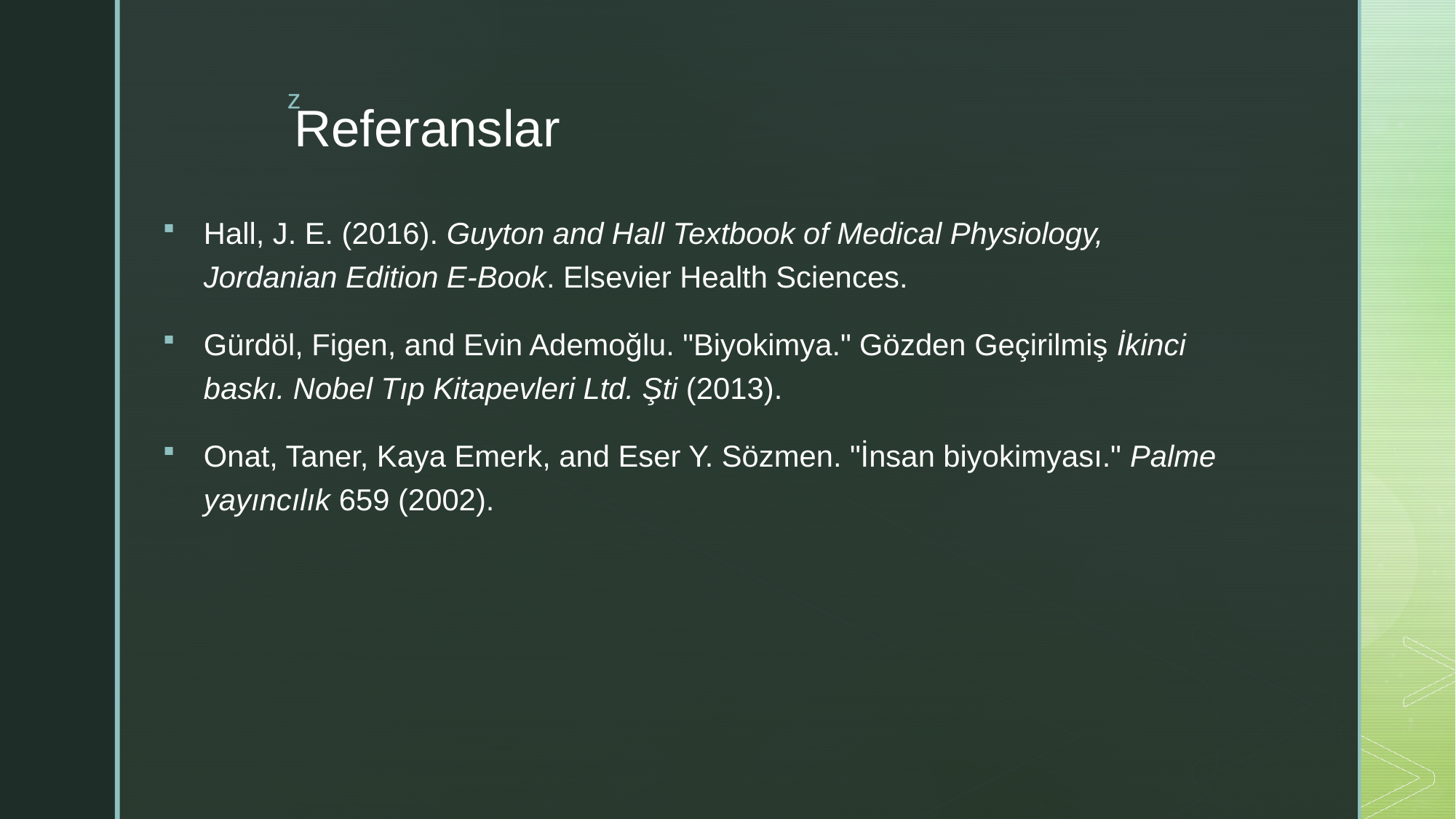

# Referanslar
Hall, J. E. (2016). Guyton and Hall Textbook of Medical Physiology, Jordanian Edition E-Book. Elsevier Health Sciences.
Gürdöl, Figen, and Evin Ademoğlu. "Biyokimya." Gözden Geçirilmiş İkinci baskı. Nobel Tıp Kitapevleri Ltd. Şti (2013).
Onat, Taner, Kaya Emerk, and Eser Y. Sözmen. "İnsan biyokimyası." Palme yayıncılık 659 (2002).